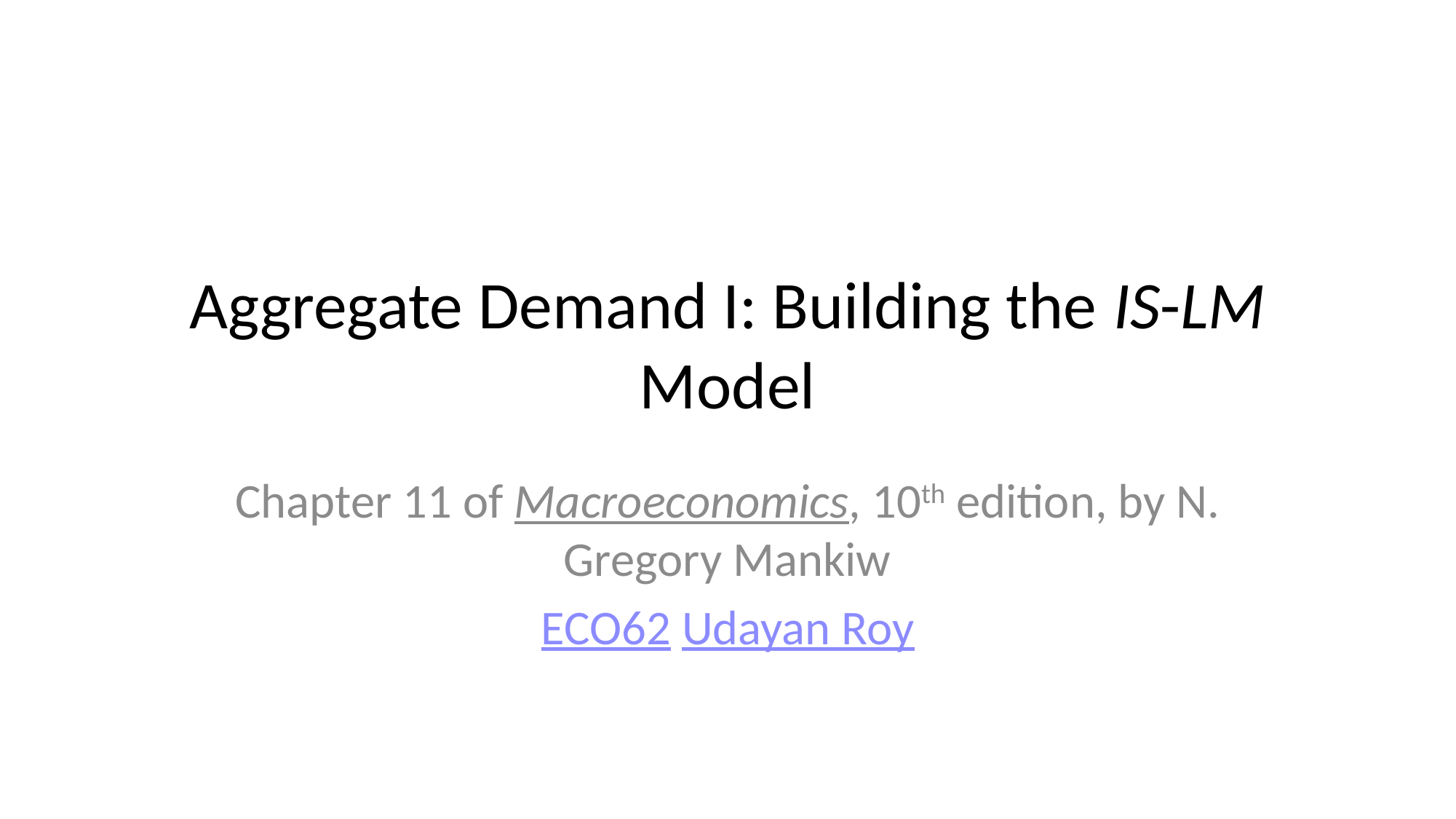

# Aggregate Demand I: Building the IS-LM Model
Chapter 11 of Macroeconomics, 10th edition, by N. Gregory Mankiw
ECO62 Udayan Roy